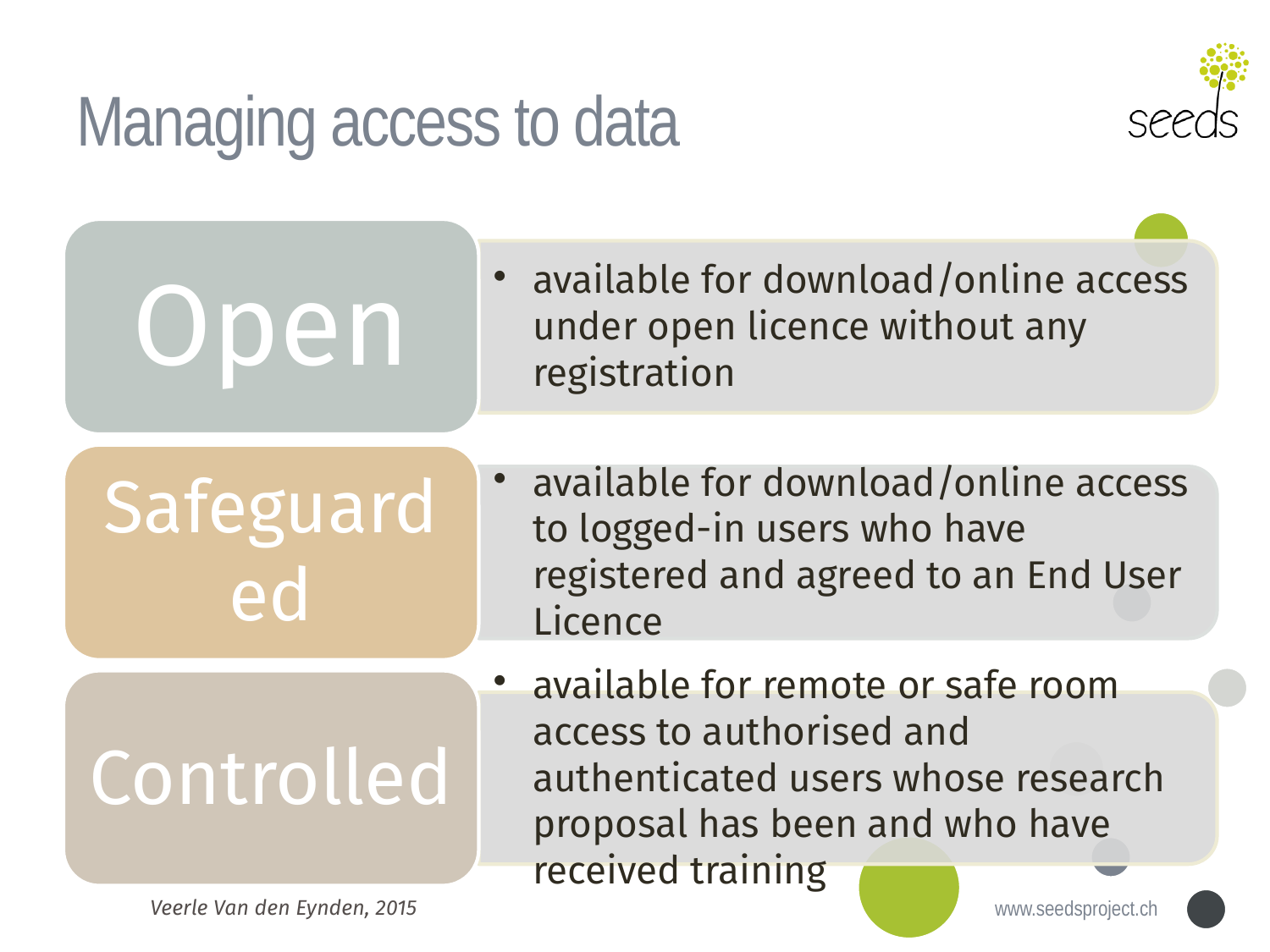

# Managing access to data
Open
Safeguarded
Controlled
available for download/online access under open licence without any registration
available for download/online access to logged-in users who have registered and agreed to an End User Licence
available for remote or safe room access to authorised and authenticated users whose research proposal has been and who have received training
Veerle Van den Eynden, 2015